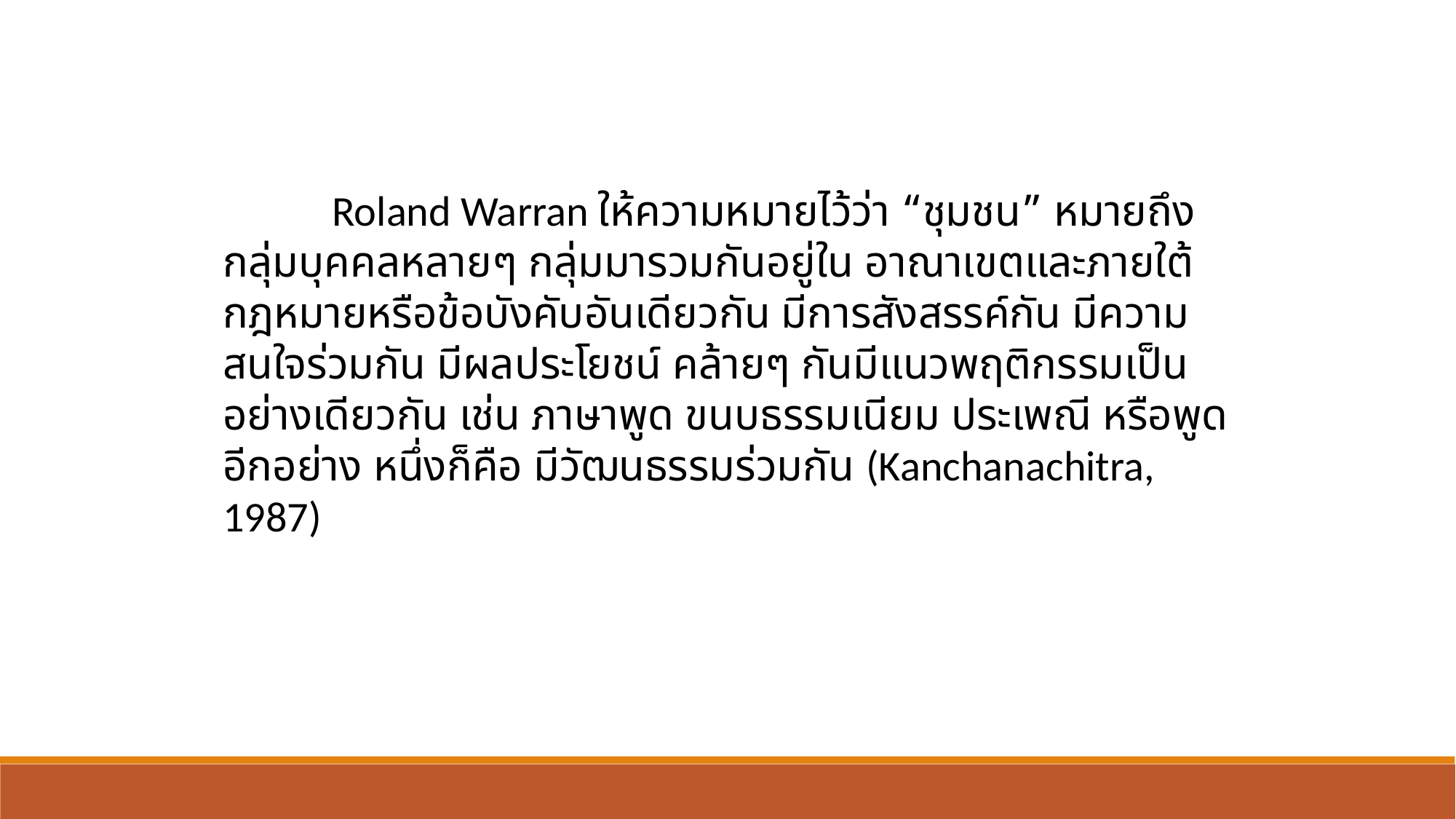

Roland Warran ให้ความหมายไว้ว่า “ชุมชน” หมายถึง กลุ่มบุคคลหลายๆ กลุ่มมารวมกันอยู่ใน อาณาเขตและภายใต้กฎหมายหรือข้อบังคับอันเดียวกัน มีการสังสรรค์กัน มีความสนใจร่วมกัน มีผลประโยชน์ คล้ายๆ กันมีแนวพฤติกรรมเป็นอย่างเดียวกัน เช่น ภาษาพูด ขนบธรรมเนียม ประเพณี หรือพูดอีกอย่าง หนึ่งก็คือ มีวัฒนธรรมร่วมกัน (Kanchanachitra, 1987)